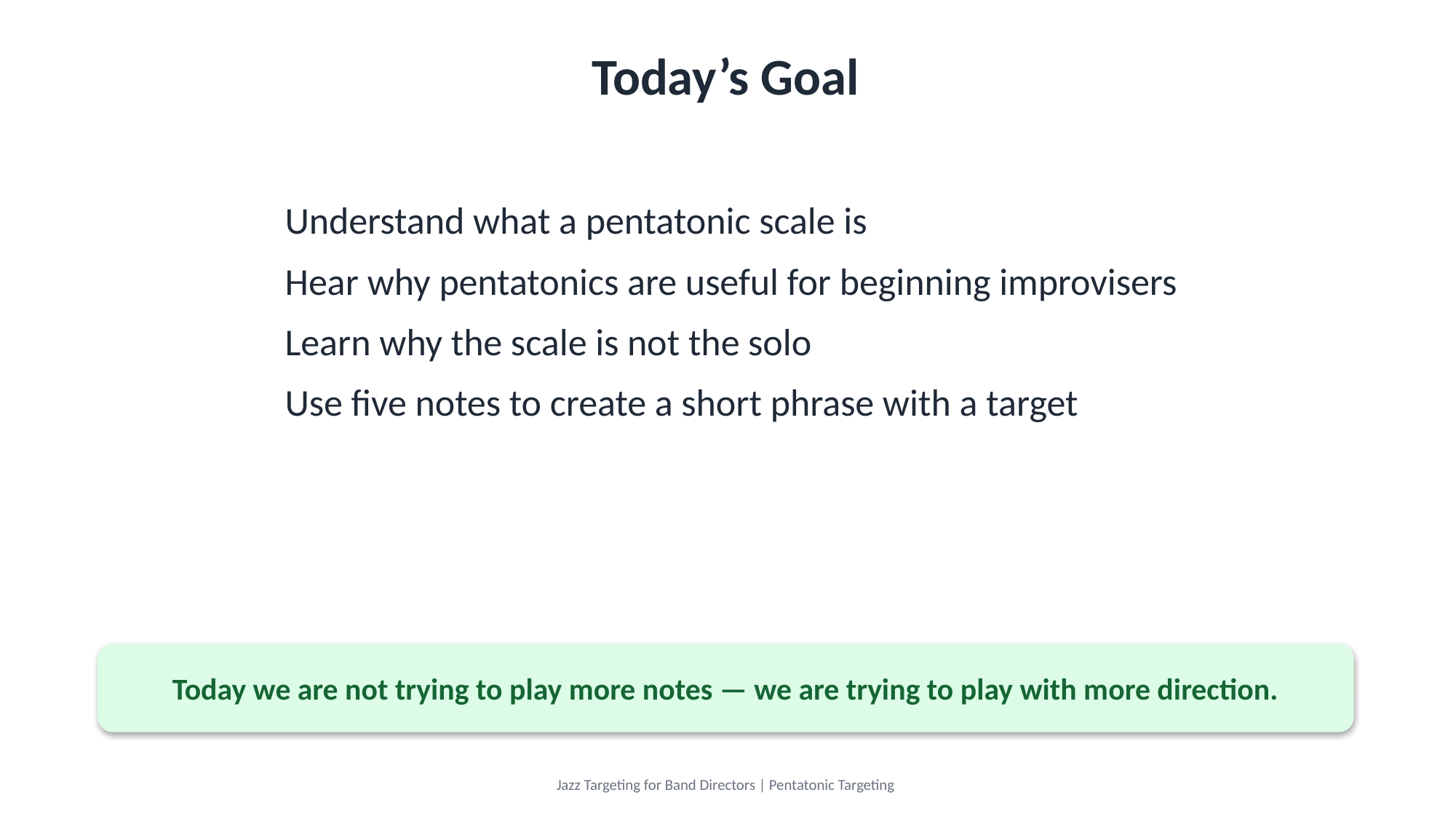

Today’s Goal
Understand what a pentatonic scale is
Hear why pentatonics are useful for beginning improvisers
Learn why the scale is not the solo
Use five notes to create a short phrase with a target
Today we are not trying to play more notes — we are trying to play with more direction.
Jazz Targeting for Band Directors | Pentatonic Targeting